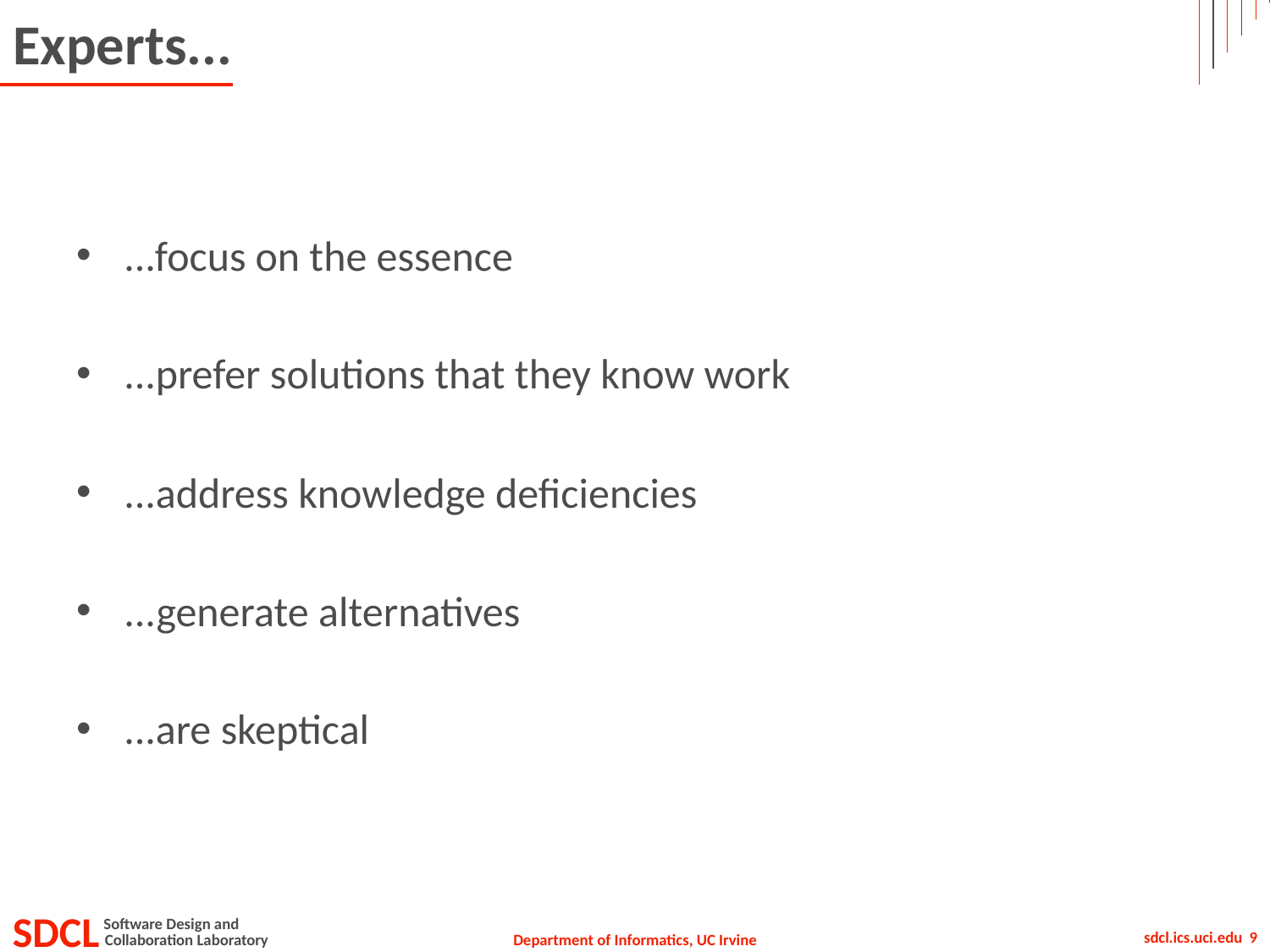

# Experts...
...focus on the essence

...prefer solutions that they know work

...address knowledge deficiencies

...generate alternatives

...are skeptical